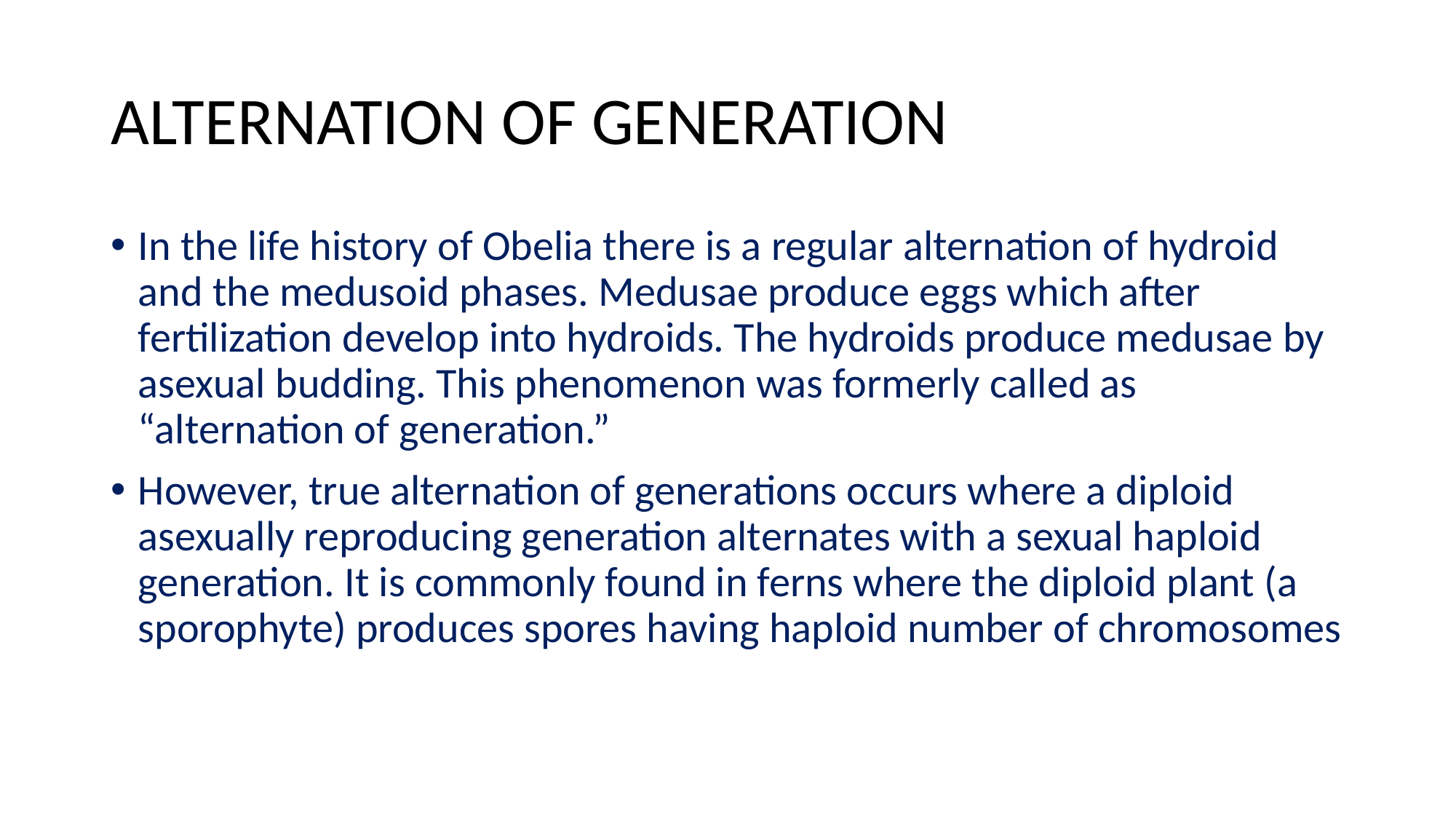

# ALTERNATION OF GENERATION
In the life history of Obelia there is a regular alternation of hydroid and the medusoid phases. Medusae produce eggs which after fertilization develop into hydroids. The hydroids produce medusae by asexual budding. This phenomenon was formerly called as “alternation of generation.”
However, true alternation of generations occurs where a diploid asexually reproducing generation alternates with a sexual haploid generation. It is commonly found in ferns where the diploid plant (a sporophyte) produces spores having haploid number of chromosomes